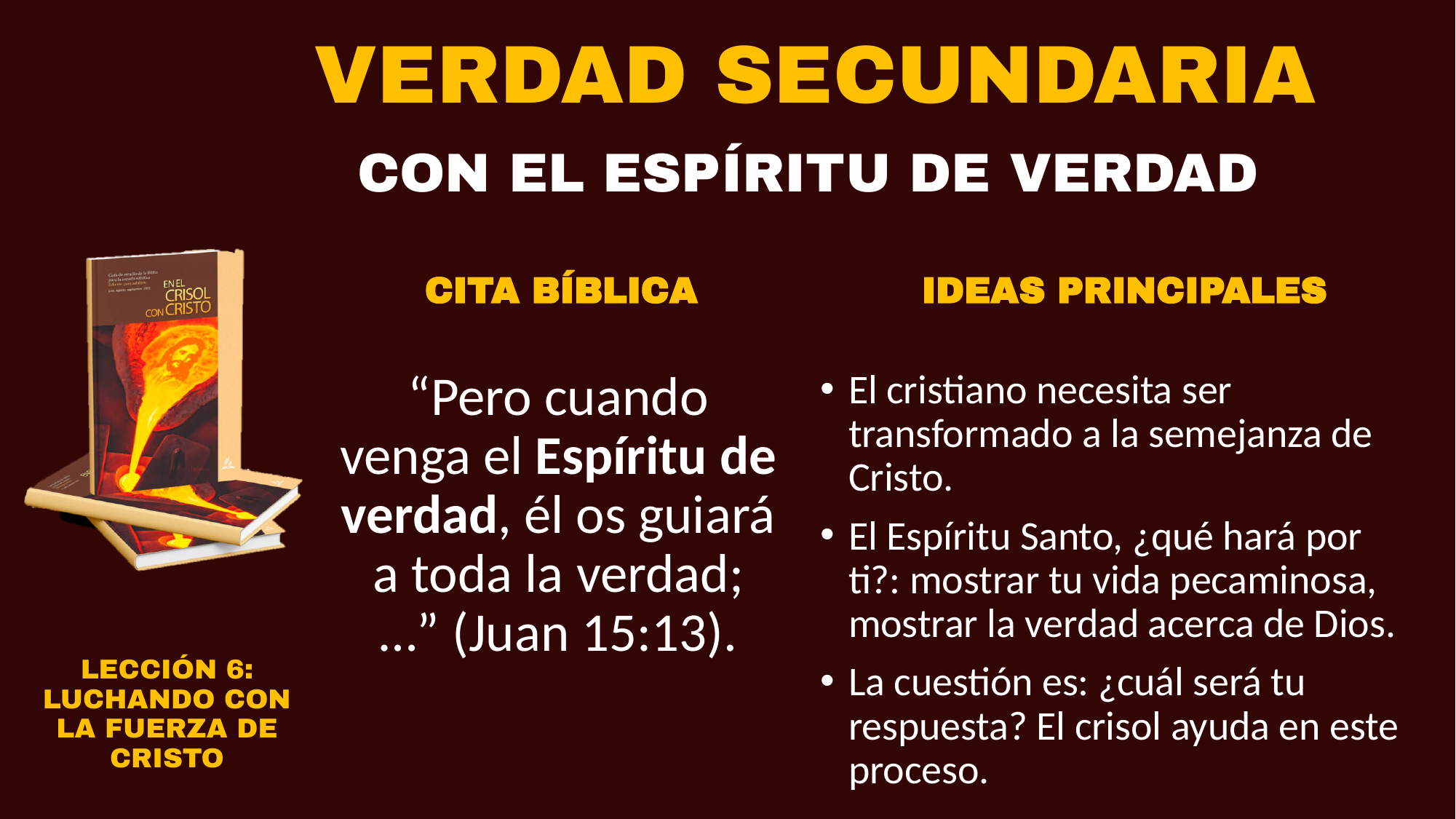

# VERDAD SECUNDARIA
CON EL ESPÍRITU DE VERDAD
CITA BÍBLICA
IDEAS PRINCIPALES
“Pero cuando venga el Espíritu de verdad, él os guiará a toda la verdad; …” (Juan 15:13).
El cristiano necesita ser transformado a la semejanza de Cristo.
El Espíritu Santo, ¿qué hará por ti?: mostrar tu vida pecaminosa, mostrar la verdad acerca de Dios.
La cuestión es: ¿cuál será tu respuesta? El crisol ayuda en este proceso.
LECCIÓN 6:
LUCHANDO CON LA FUERZA DE CRISTO